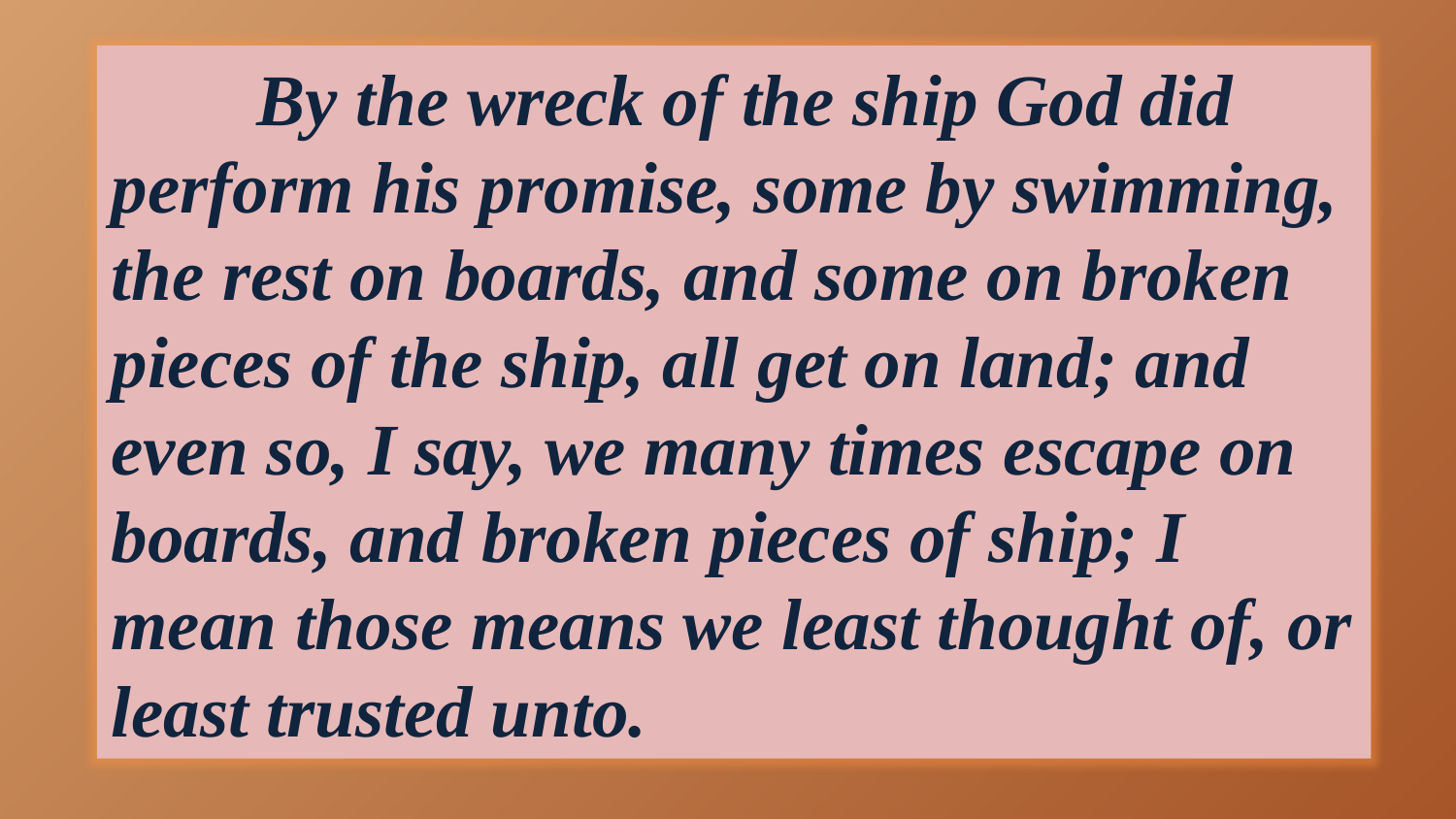

By the wreck of the ship God did perform his promise, some by swimming, the rest on boards, and some on broken pieces of the ship, all get on land; and even so, I say, we many times escape on boards, and broken pieces of ship; I mean those means we least thought of, or least trusted unto.